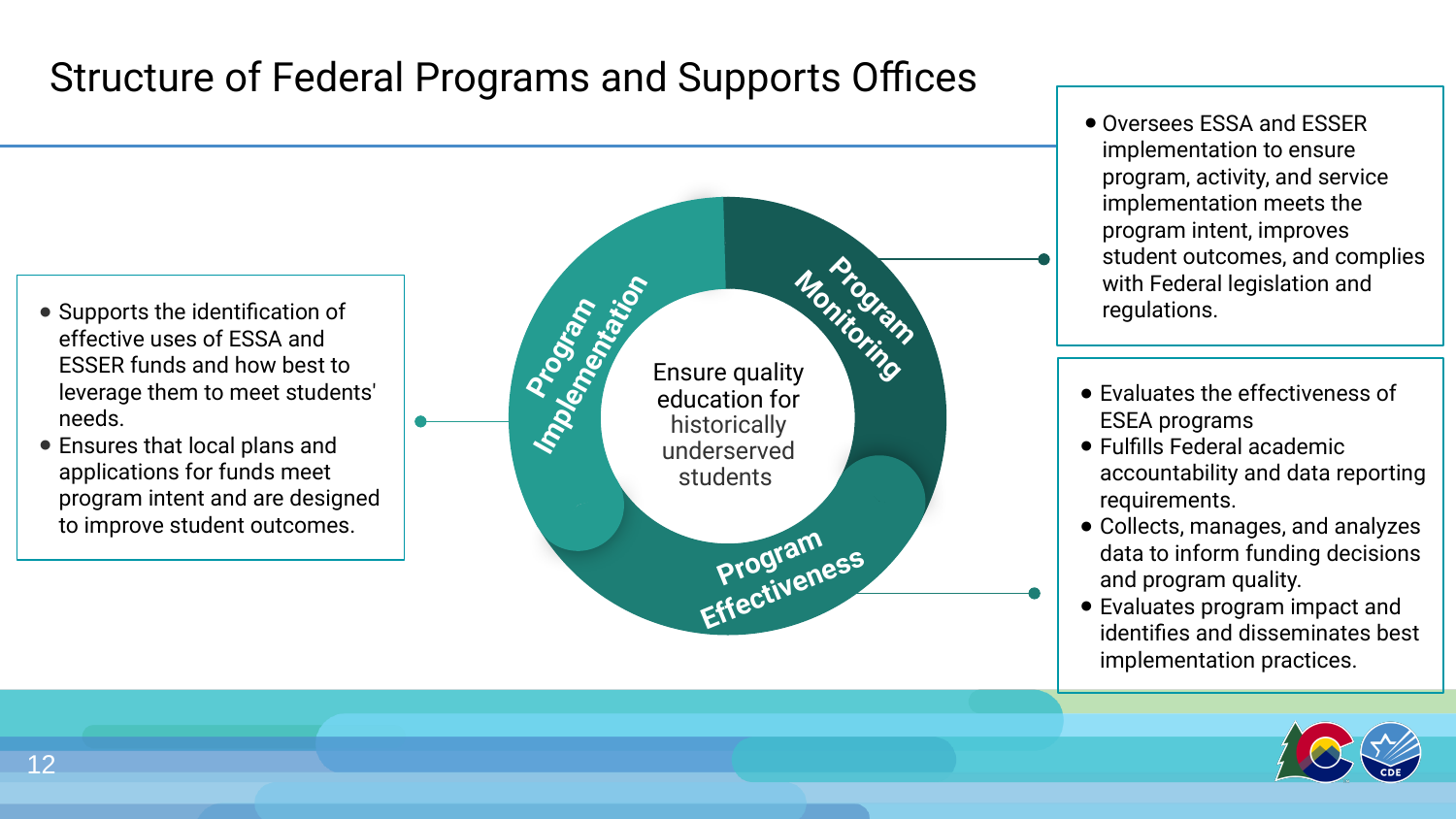

# Structure of Federal Programs and Supports Offices
Oversees ESSA and ESSER implementation to ensure program, activity, and service implementation meets the program intent, improves student outcomes, and complies with Federal legislation and regulations.
Program Monitoring

Ensure quality education for historically underserved students

Supports the identification of effective uses of ESSA and ESSER funds and how best to leverage them to meet students' needs.
Ensures that local plans and applications for funds meet program intent and are designed to improve student outcomes.
Program Implementation

Evaluates the effectiveness of ESEA programs
Fulfills Federal academic accountability and data reporting requirements.
Collects, manages, and analyzes data to inform funding decisions and program quality.
Evaluates program impact and identifies and disseminates best implementation practices.
Program Effectiveness